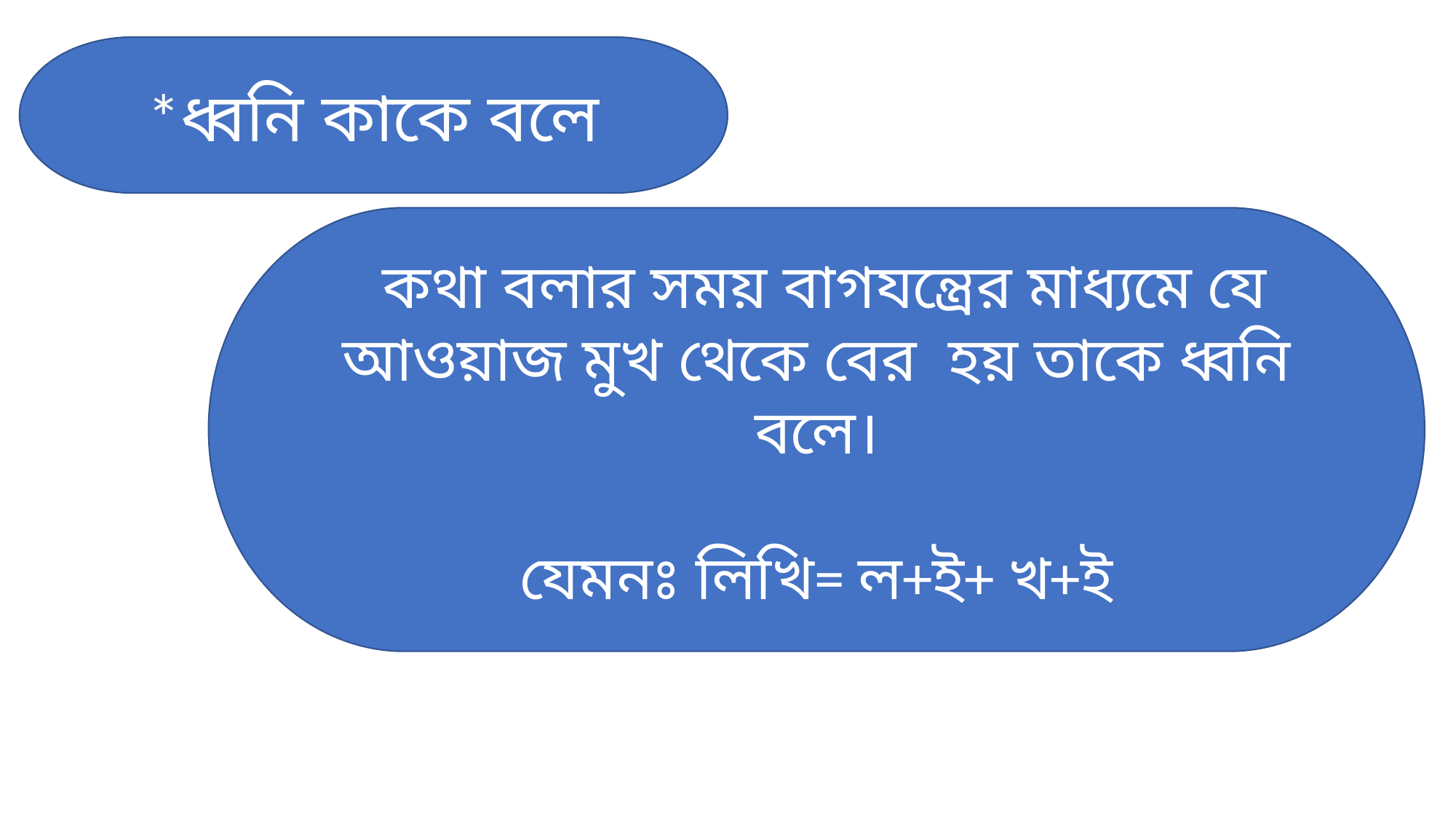

*ধ্বনি কাকে বলে
 কথা বলার সময় বাগযন্ত্রের মাধ্যমে যে আওয়াজ মুখ থেকে বের  হয় তাকে ধ্বনি বলে।

যেমনঃ লিখি= ল+ই+ খ+ই